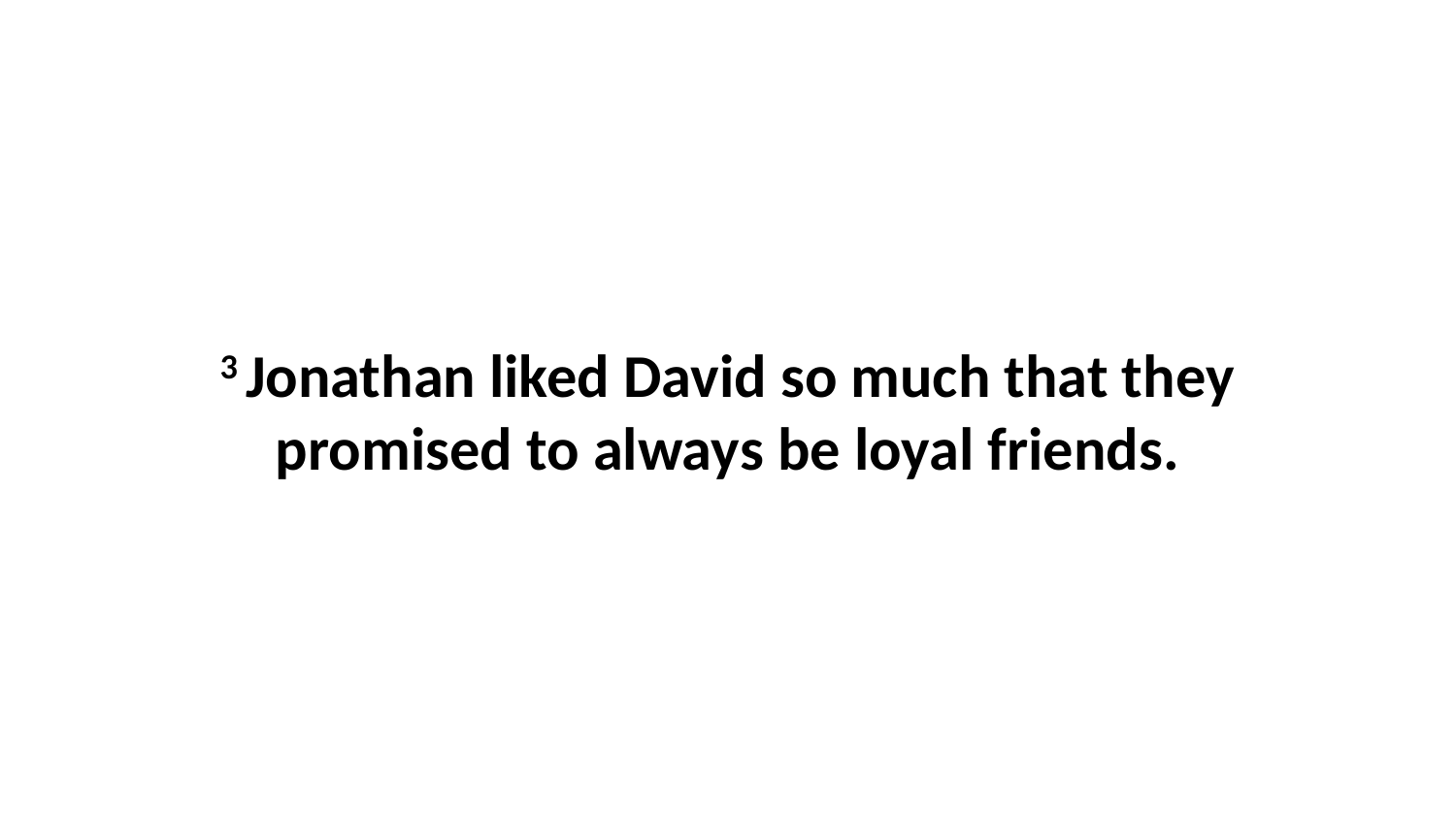

3 Jonathan liked David so much that they promised to always be loyal friends.